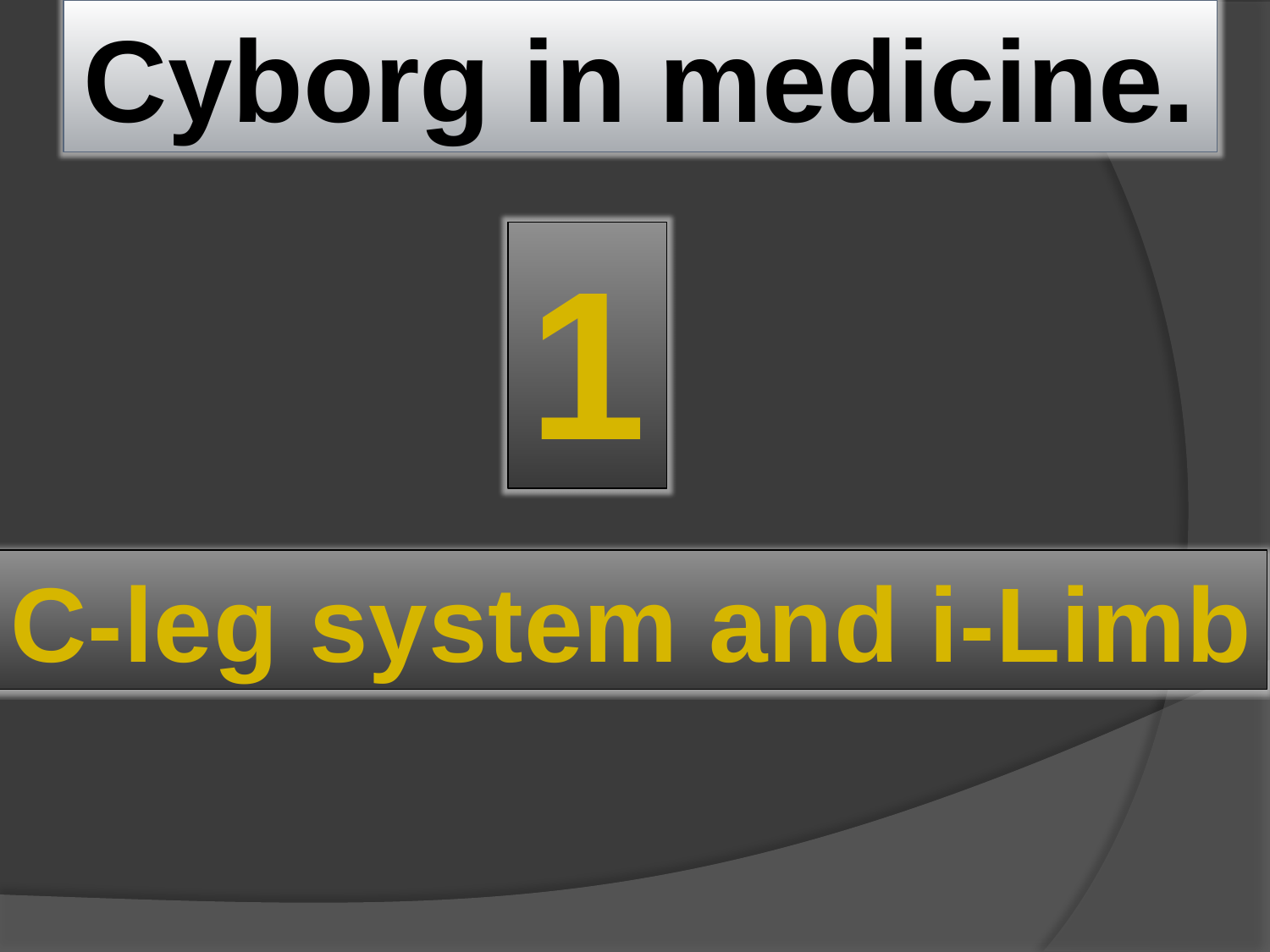

Cyborg in medicine.
1
C-leg system and i-Limb